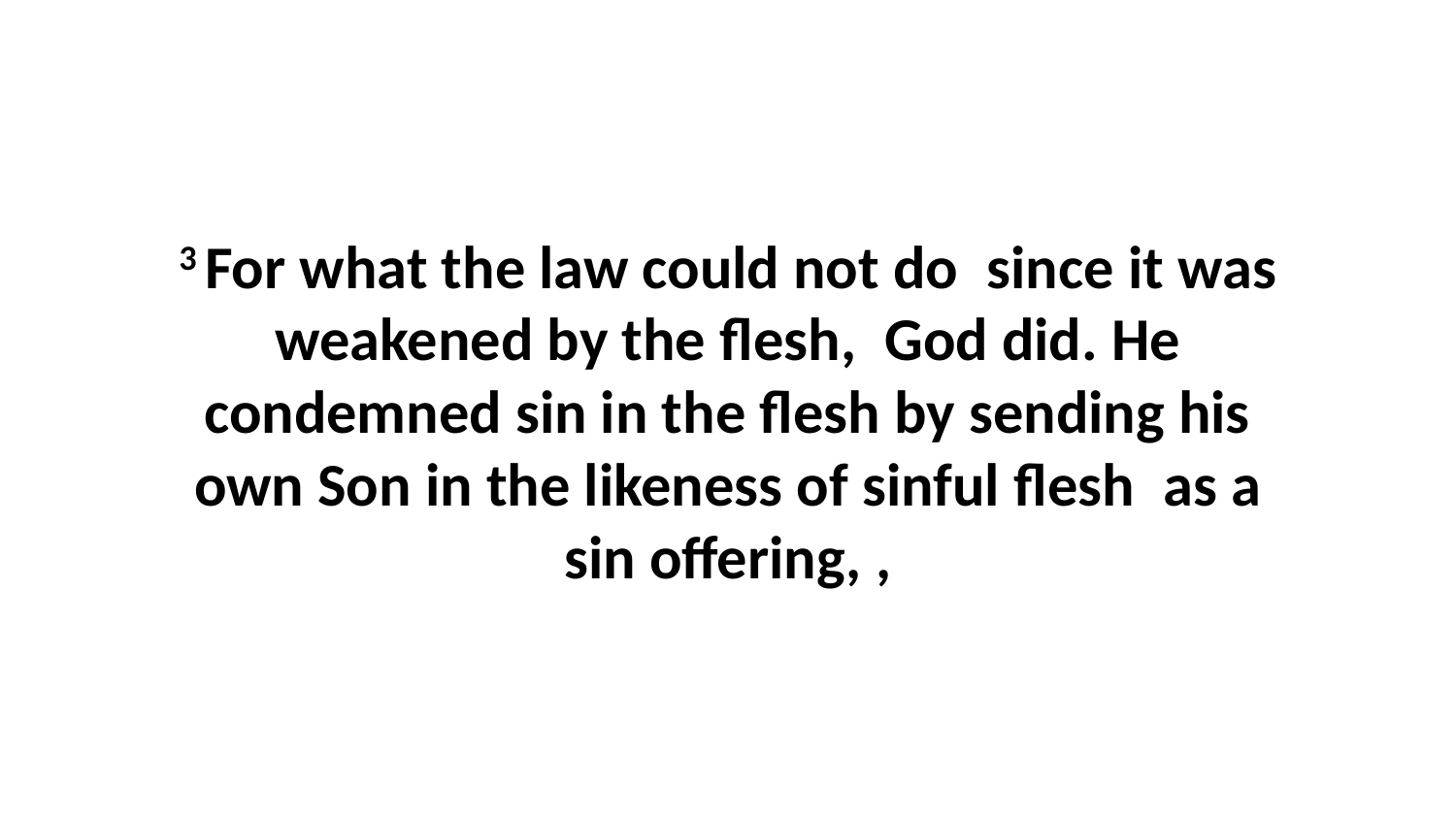

3 For what the law could not do  since it was weakened by the flesh,  God did. He condemned sin in the flesh by sending his own Son in the likeness of sinful flesh  as a sin offering, ,